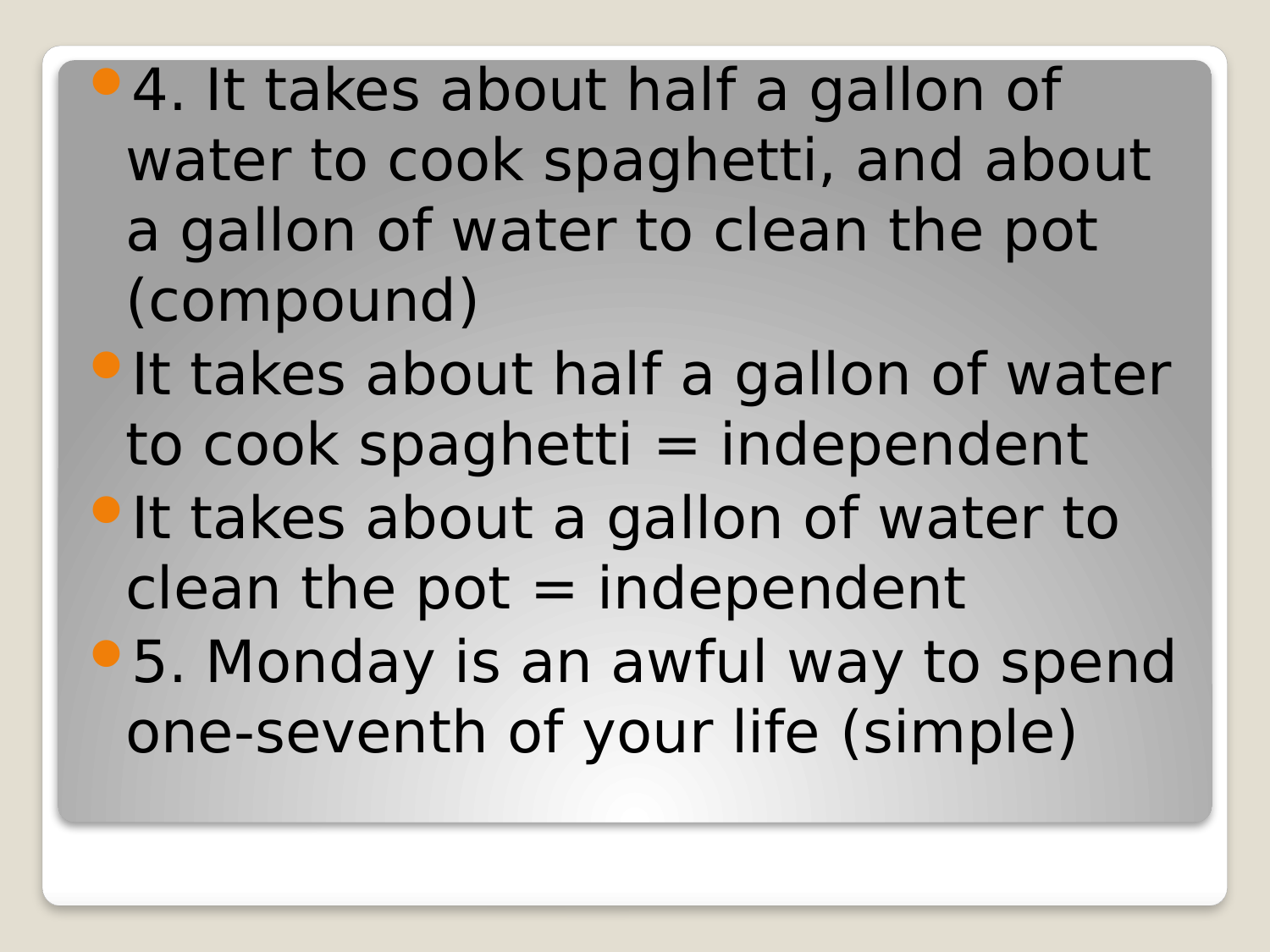

4. It takes about half a gallon of water to cook spaghetti, and about a gallon of water to clean the pot (compound)
It takes about half a gallon of water to cook spaghetti = independent
It takes about a gallon of water to clean the pot = independent
5. Monday is an awful way to spend one-seventh of your life (simple)